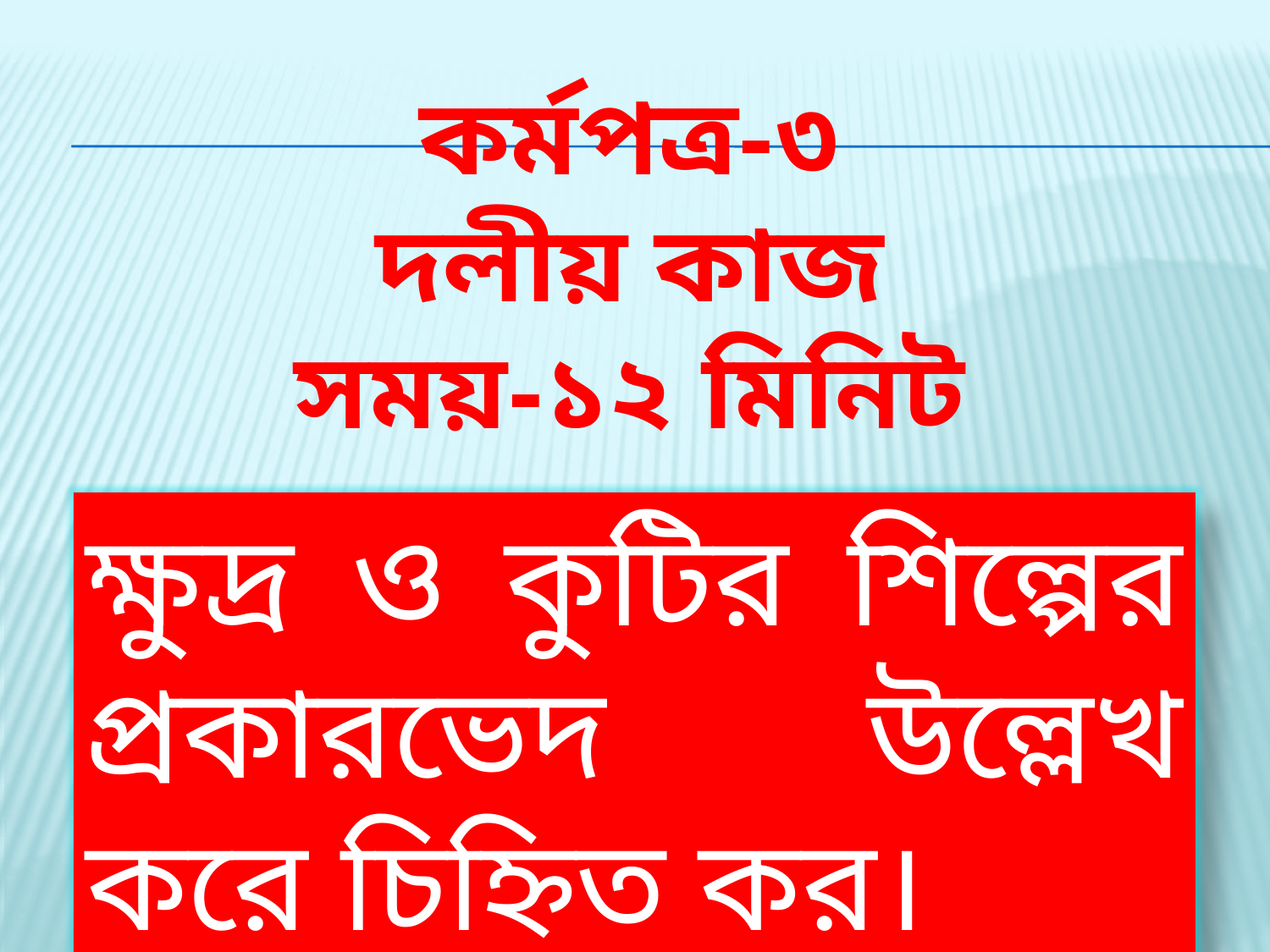

# কর্মপত্র-৩ দলীয় কাজ সময়-১২ মিনিট
ক্ষুদ্র ও কুটির শিল্পের প্রকারভেদ উল্লেখ করে চিহ্নিত কর।